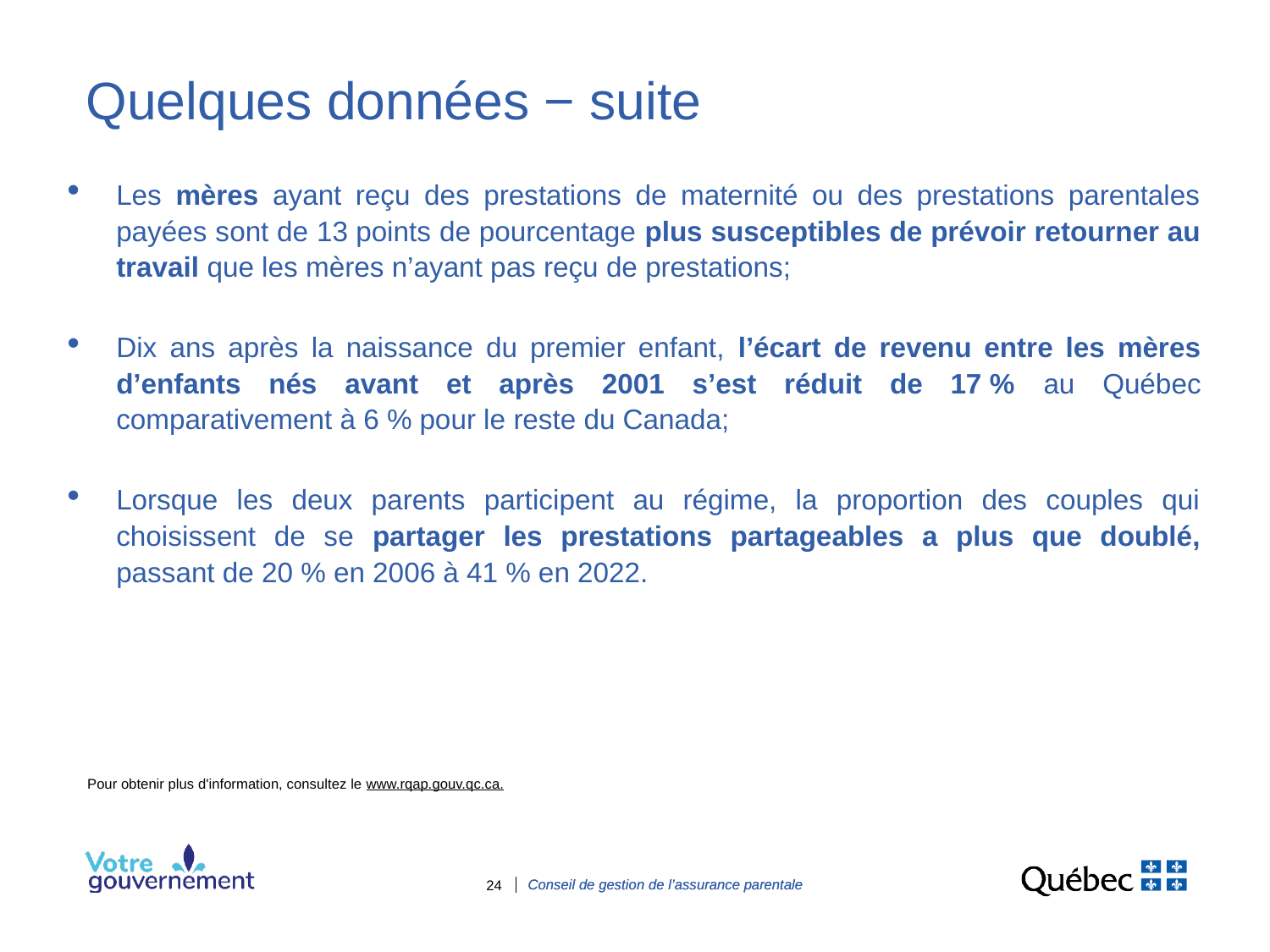

# Quelques données − suite
Les mères ayant reçu des prestations de maternité ou des prestations parentales payées sont de 13 points de pourcentage plus susceptibles de prévoir retourner au travail que les mères n’ayant pas reçu de prestations;
Dix ans après la naissance du premier enfant, l’écart de revenu entre les mères d’enfants nés avant et après 2001 s’est réduit de 17 % au Québec comparativement à 6 % pour le reste du Canada;
Lorsque les deux parents participent au régime, la proportion des couples qui choisissent de se partager les prestations partageables a plus que doublé, passant de 20 % en 2006 à 41 % en 2022.

Pour obtenir plus d'information, consultez le www.rqap.gouv.qc.ca.

24